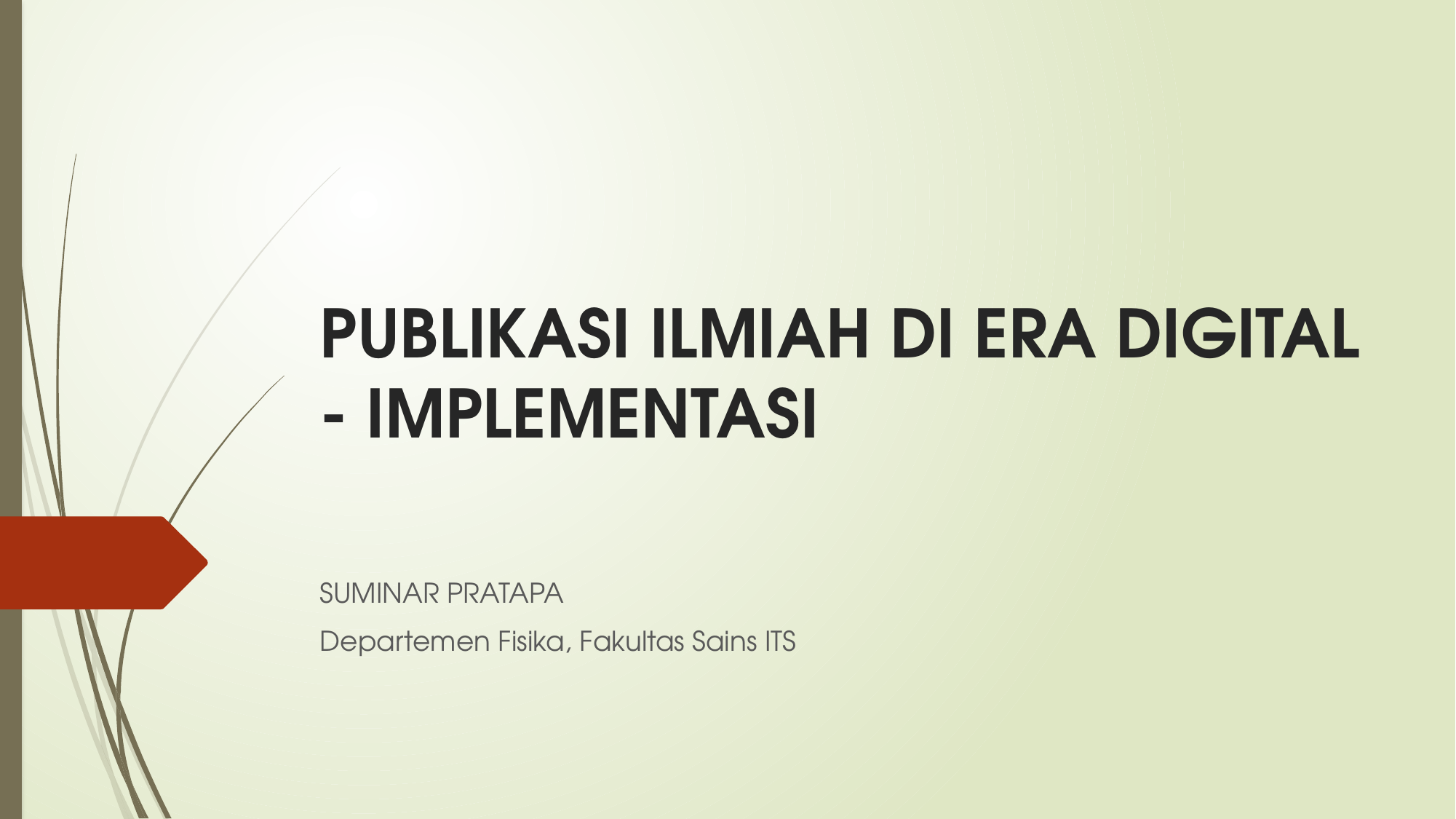

# PUBLIKASI ILMIAH DI ERA DIGITAL - IMPLEMENTASI
SUMINAR PRATAPA
Departemen Fisika, Fakultas Sains ITS